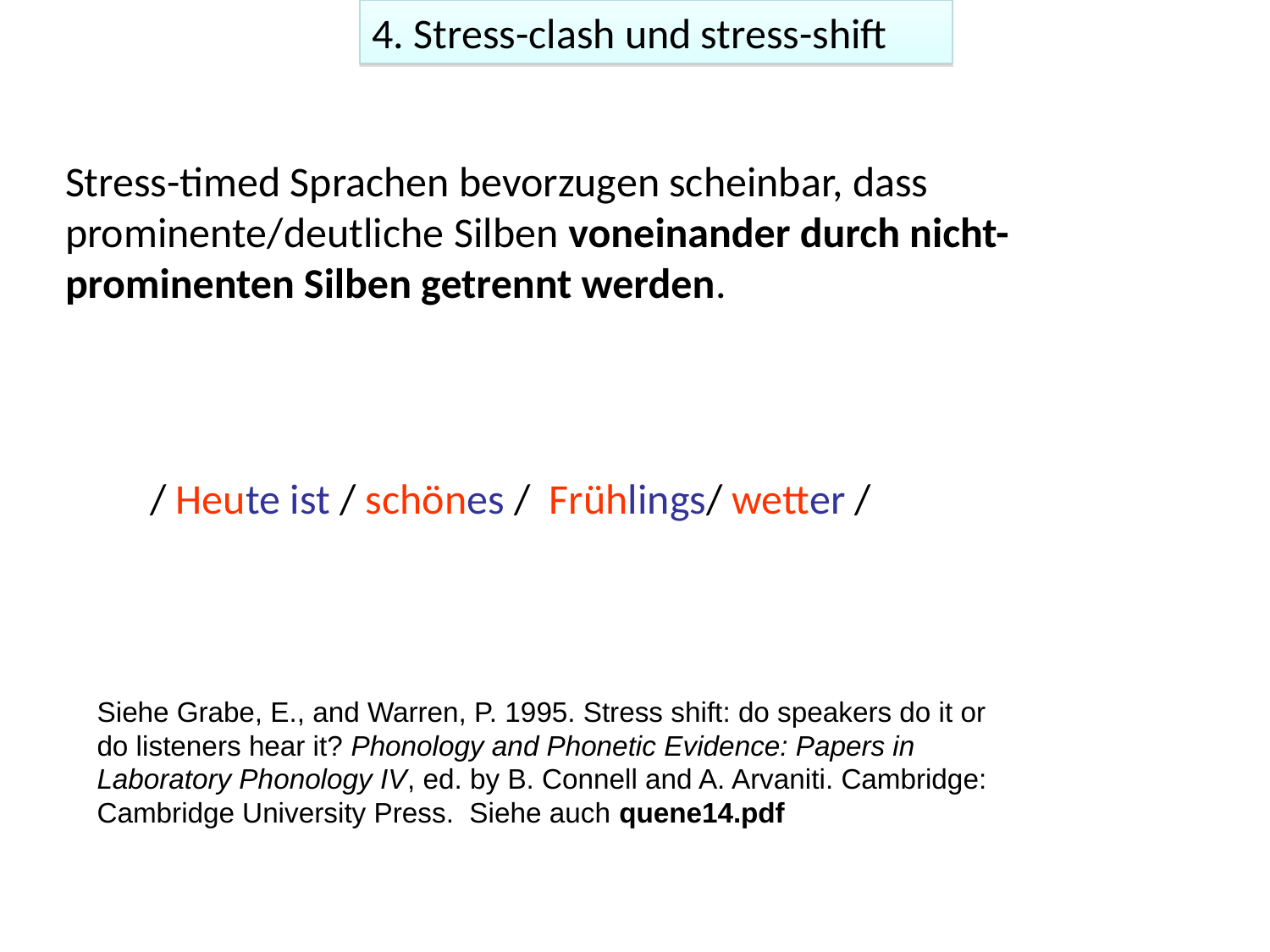

4. Stress-clash und stress-shift
Stress-timed Sprachen bevorzugen scheinbar, dass prominente/deutliche Silben voneinander durch nicht-prominenten Silben getrennt werden.
/ Heute ist / schönes /  Frühlings/ wetter /
Siehe Grabe, E., and Warren, P. 1995. Stress shift: do speakers do it or do listeners hear it? Phonology and Phonetic Evidence: Papers in Laboratory Phonology IV, ed. by B. Connell and A. Arvaniti. Cambridge: Cambridge University Press.  Siehe auch quene14.pdf